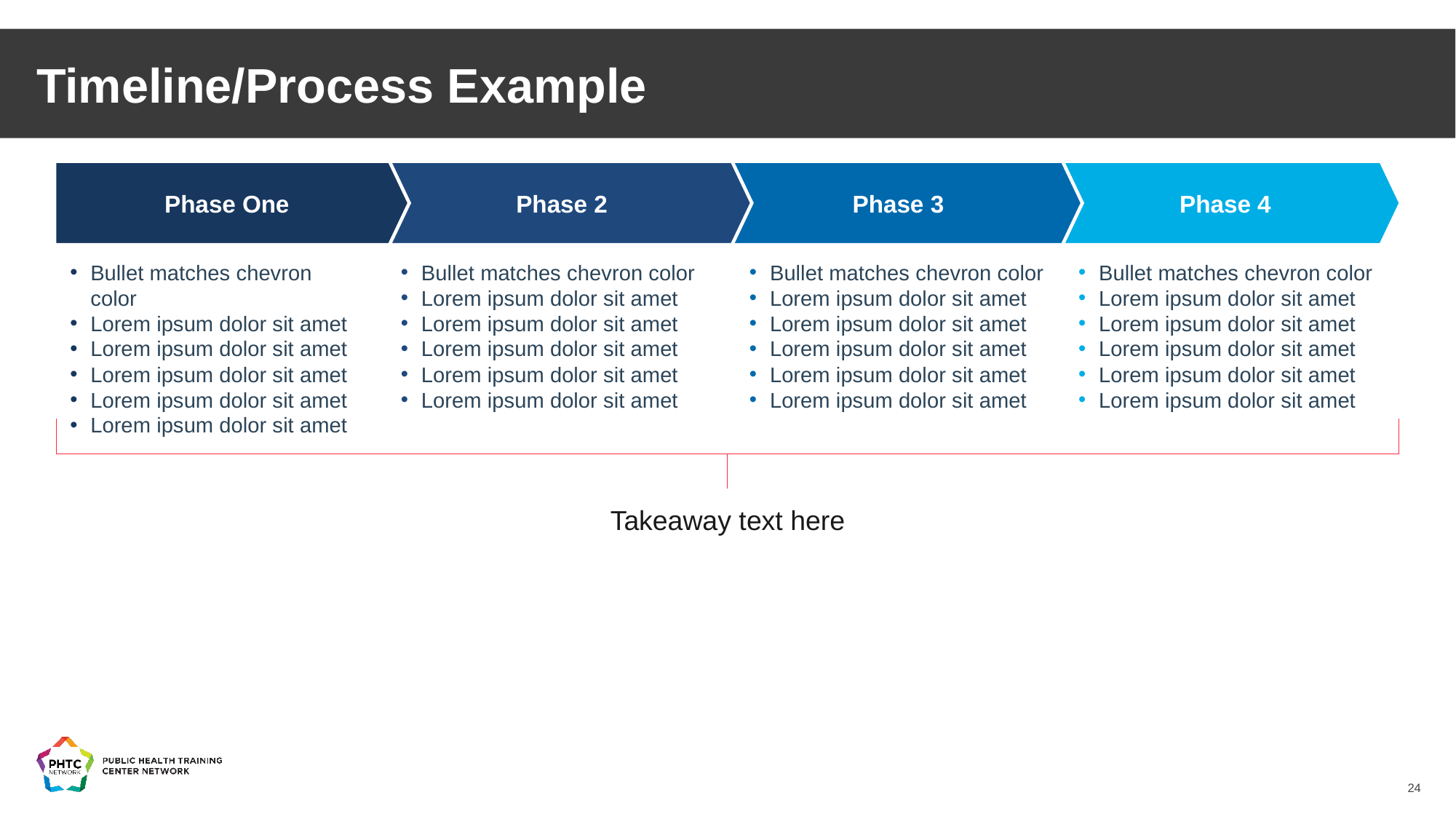

Timeline/Process Example
Phase One
Phase 2
Phase 3
Phase 4
Bullet matches chevron color
Lorem ipsum dolor sit amet
Lorem ipsum dolor sit amet
Lorem ipsum dolor sit amet
Lorem ipsum dolor sit amet
Lorem ipsum dolor sit amet
Bullet matches chevron color
Lorem ipsum dolor sit amet
Lorem ipsum dolor sit amet
Lorem ipsum dolor sit amet
Lorem ipsum dolor sit amet
Lorem ipsum dolor sit amet
Bullet matches chevron color
Lorem ipsum dolor sit amet
Lorem ipsum dolor sit amet
Lorem ipsum dolor sit amet
Lorem ipsum dolor sit amet
Lorem ipsum dolor sit amet
Bullet matches chevron color
Lorem ipsum dolor sit amet
Lorem ipsum dolor sit amet
Lorem ipsum dolor sit amet
Lorem ipsum dolor sit amet
Lorem ipsum dolor sit amet
Takeaway text here
24